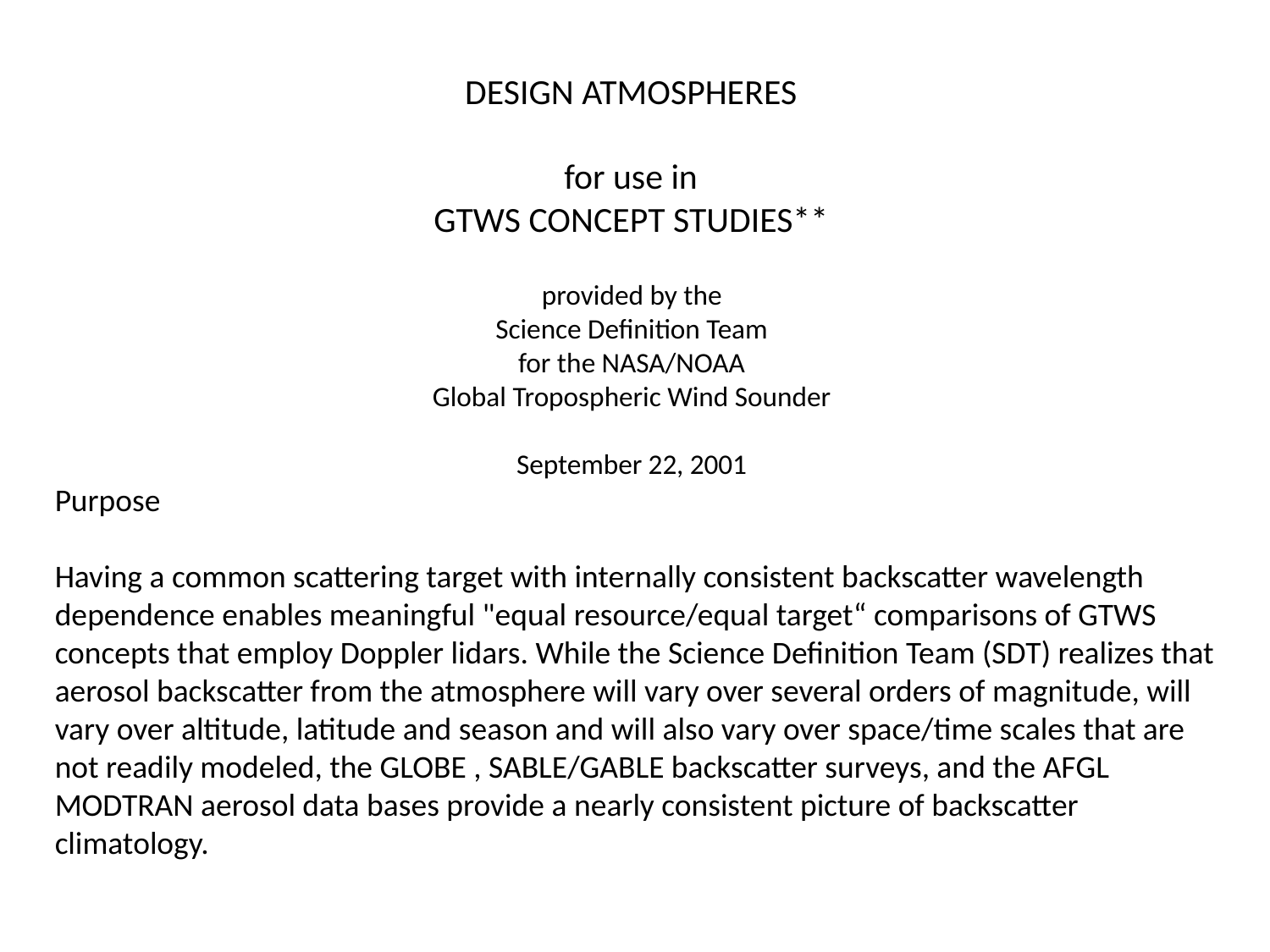

DESIGN ATMOSPHERES

for use in
GTWS CONCEPT STUDIES**

provided by the
Science Definition Team
for the NASA/NOAA
Global Tropospheric Wind Sounder

September 22, 2001
Purpose

Having a common scattering target with internally consistent backscatter wavelength dependence enables meaningful "equal resource/equal target“ comparisons of GTWS concepts that employ Doppler lidars. While the Science Definition Team (SDT) realizes that aerosol backscatter from the atmosphere will vary over several orders of magnitude, will vary over altitude, latitude and season and will also vary over space/time scales that are not readily modeled, the GLOBE , SABLE/GABLE backscatter surveys, and the AFGL MODTRAN aerosol data bases provide a nearly consistent picture of backscatter climatology.